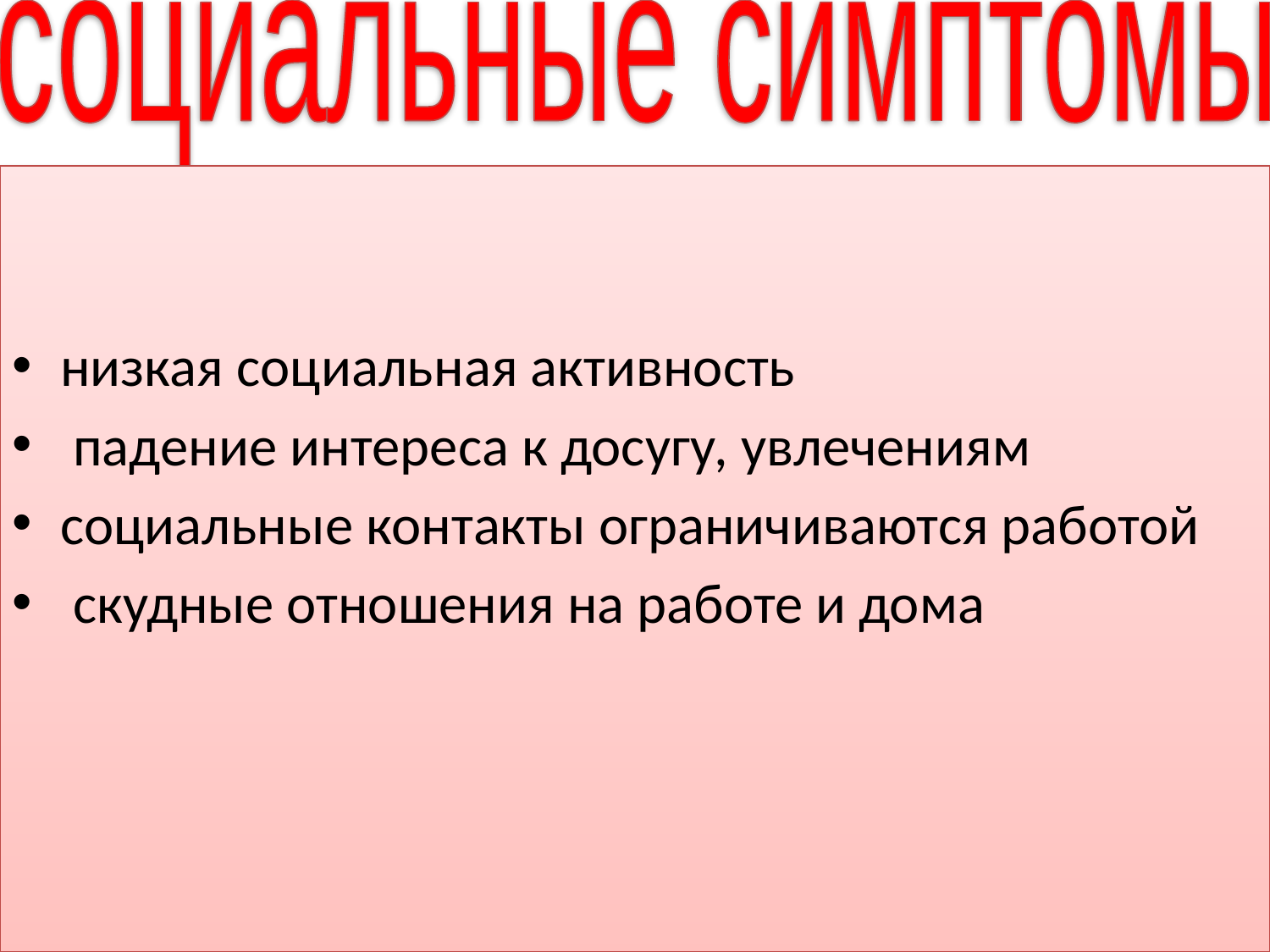

социальные симптомы

низкая социальная активность
 падение интереса к досугу, увлечениям
социальные контакты ограничиваются работой
 скудные отношения на работе и дома